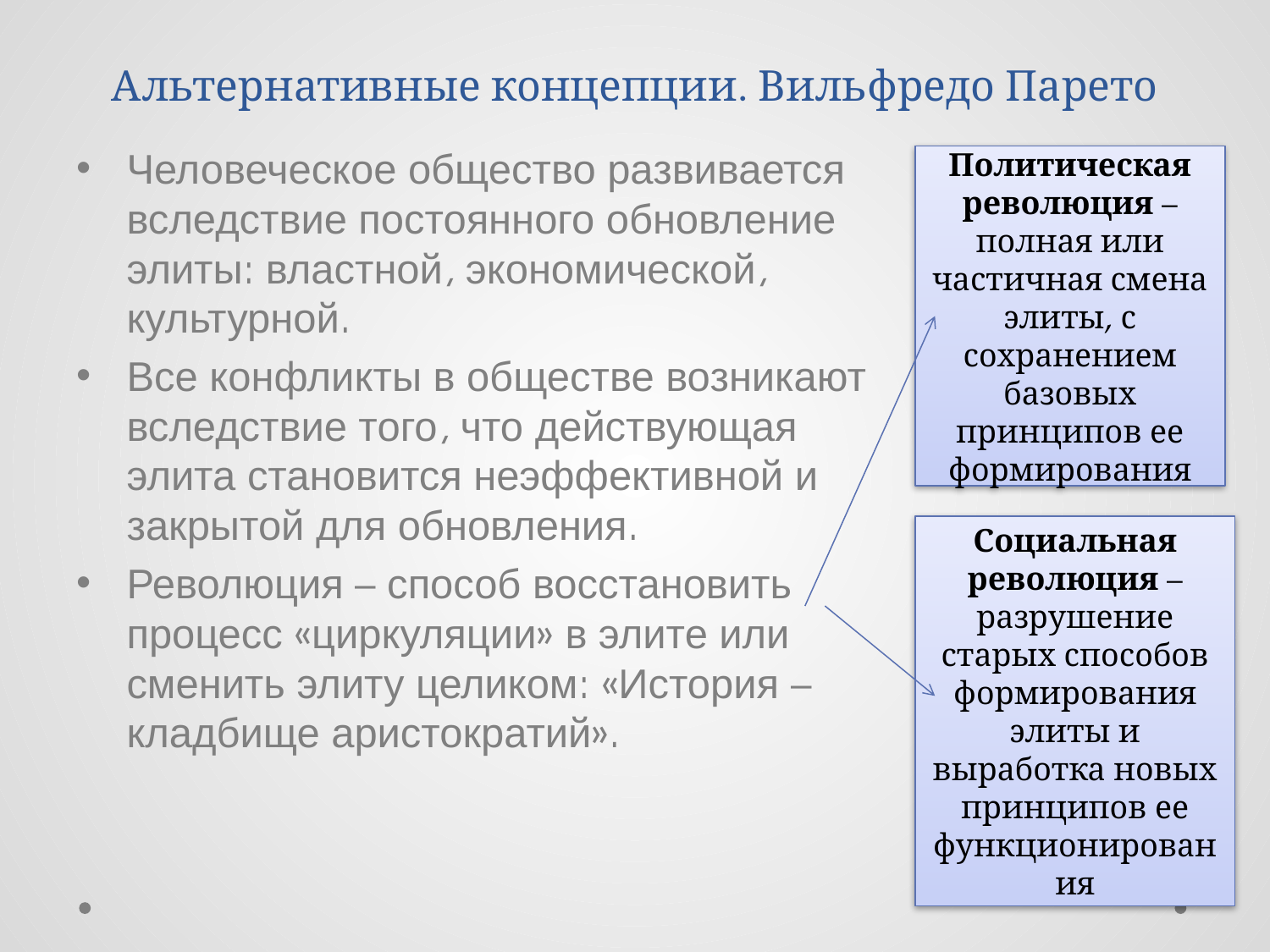

# Альтернативные концепции. Вильфредо Парето
Человеческое общество развивается вследствие постоянного обновление элиты: властной, экономической, культурной.
Все конфликты в обществе возникают вследствие того, что действующая элита становится неэффективной и закрытой для обновления.
Революция – способ восстановить процесс «циркуляции» в элите или сменить элиту целиком: «История – кладбище аристократий».
Политическая революция – полная или частичная смена элиты, с сохранением базовых принципов ее формирования
Социальная революция – разрушение старых способов формирования элиты и выработка новых принципов ее функционирования